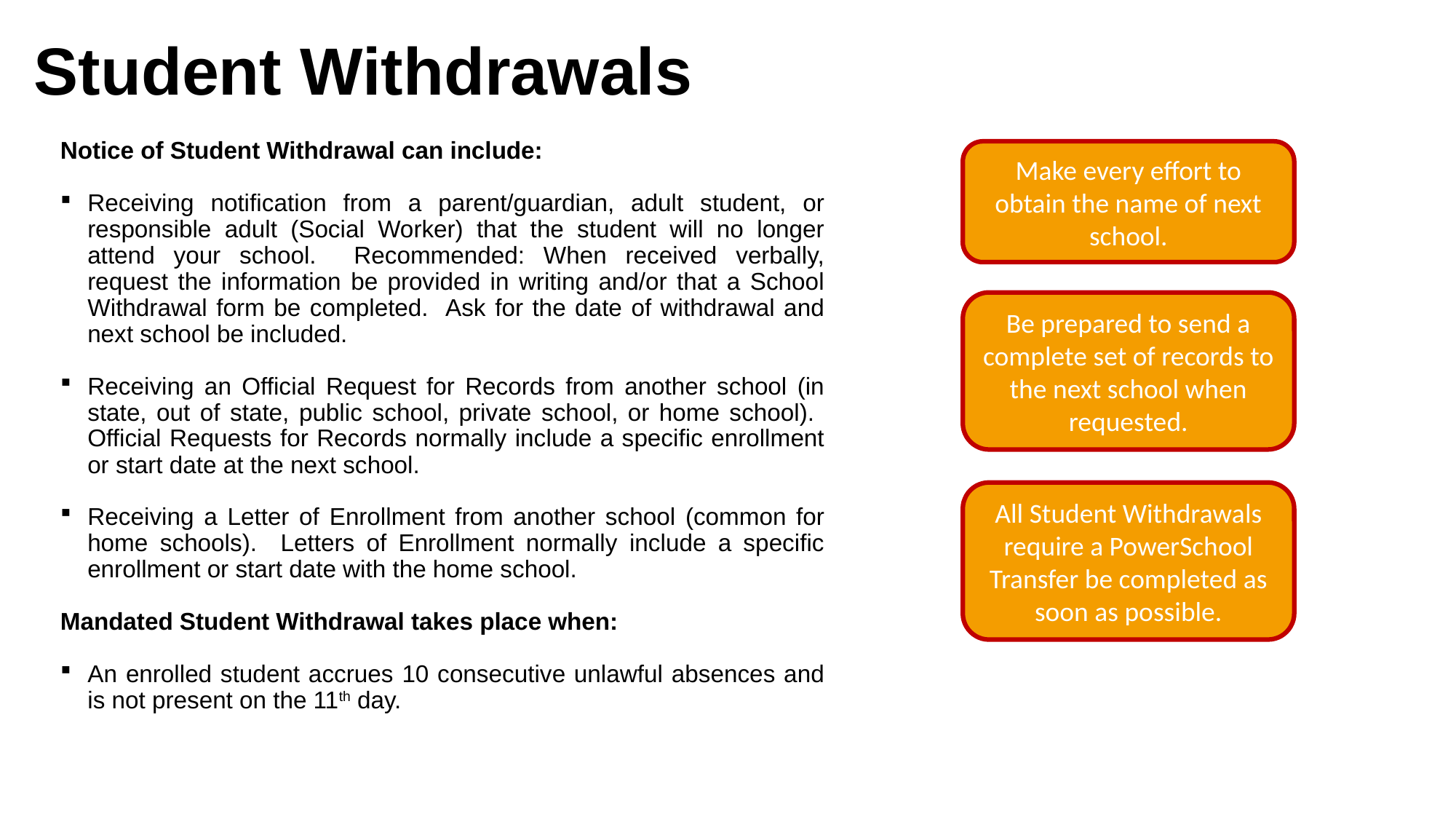

# Student Withdrawals
Notice of Student Withdrawal can include:

Receiving notification from a parent/guardian, adult student, or responsible adult (Social Worker) that the student will no longer attend your school.  Recommended: When received verbally, request the information be provided in writing and/or that a School Withdrawal form be completed.  Ask for the date of withdrawal and next school be included.

Receiving an Official Request for Records from another school (in state, out of state, public school, private school, or home school).  Official Requests for Records normally include a specific enrollment or start date at the next school.

Receiving a Letter of Enrollment from another school (common for home schools).  Letters of Enrollment normally include a specific enrollment or start date with the home school.

Mandated Student Withdrawal takes place when:

An enrolled student accrues 10 consecutive unlawful absences and is not present on the 11th day.

Make every effort to obtain the name of next school.
Be prepared to send a complete set of records to the next school when requested.
All Student Withdrawals require a PowerSchool Transfer be completed as soon as possible.